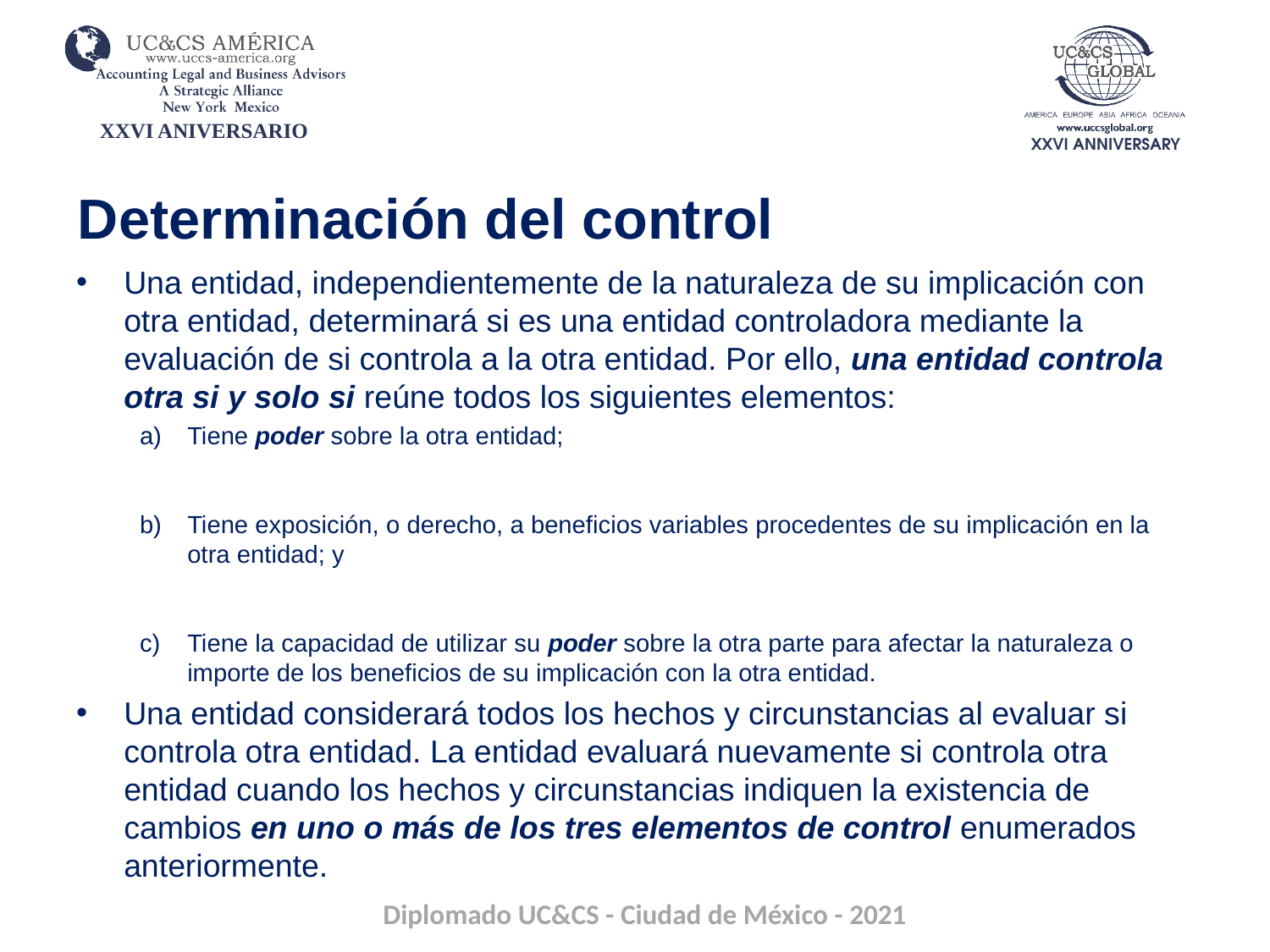

# Determinación del control
Una entidad, independientemente de la naturaleza de su implicación con otra entidad, determinará si es una entidad controladora mediante la evaluación de si controla a la otra entidad. Por ello, una entidad controla otra si y solo si reúne todos los siguientes elementos:
Tiene poder sobre la otra entidad;

Tiene exposición, o derecho, a beneficios variables procedentes de su implicación en la otra entidad; y

Tiene la capacidad de utilizar su poder sobre la otra parte para afectar la naturaleza o importe de los beneficios de su implicación con la otra entidad.
Una entidad considerará todos los hechos y circunstancias al evaluar si controla otra entidad. La entidad evaluará nuevamente si controla otra entidad cuando los hechos y circunstancias indiquen la existencia de cambios en uno o más de los tres elementos de control enumerados anteriormente.